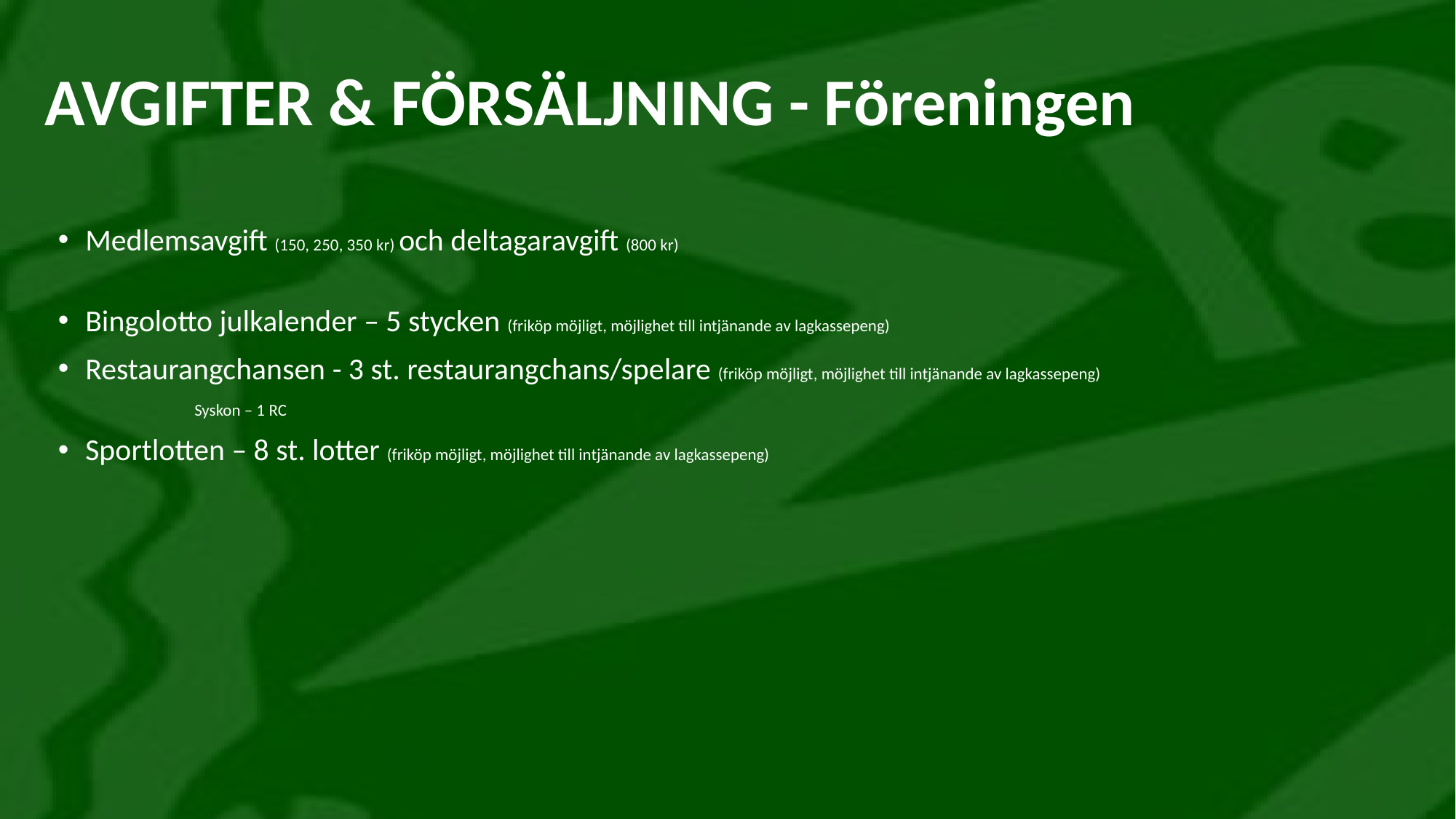

# AVGIFTER & FÖRSÄLJNING - Föreningen

Medlemsavgift (150, 250, 350 kr) och deltagaravgift (800 kr)

Bingolotto julkalender – 5 stycken (friköp möjligt, möjlighet till intjänande av lagkassepeng)
Restaurangchansen - 3 st. restaurangchans/spelare (friköp möjligt, möjlighet till intjänande av lagkassepeng)
		Syskon – 1 RC
Sportlotten – 8 st. lotter (friköp möjligt, möjlighet till intjänande av lagkassepeng)